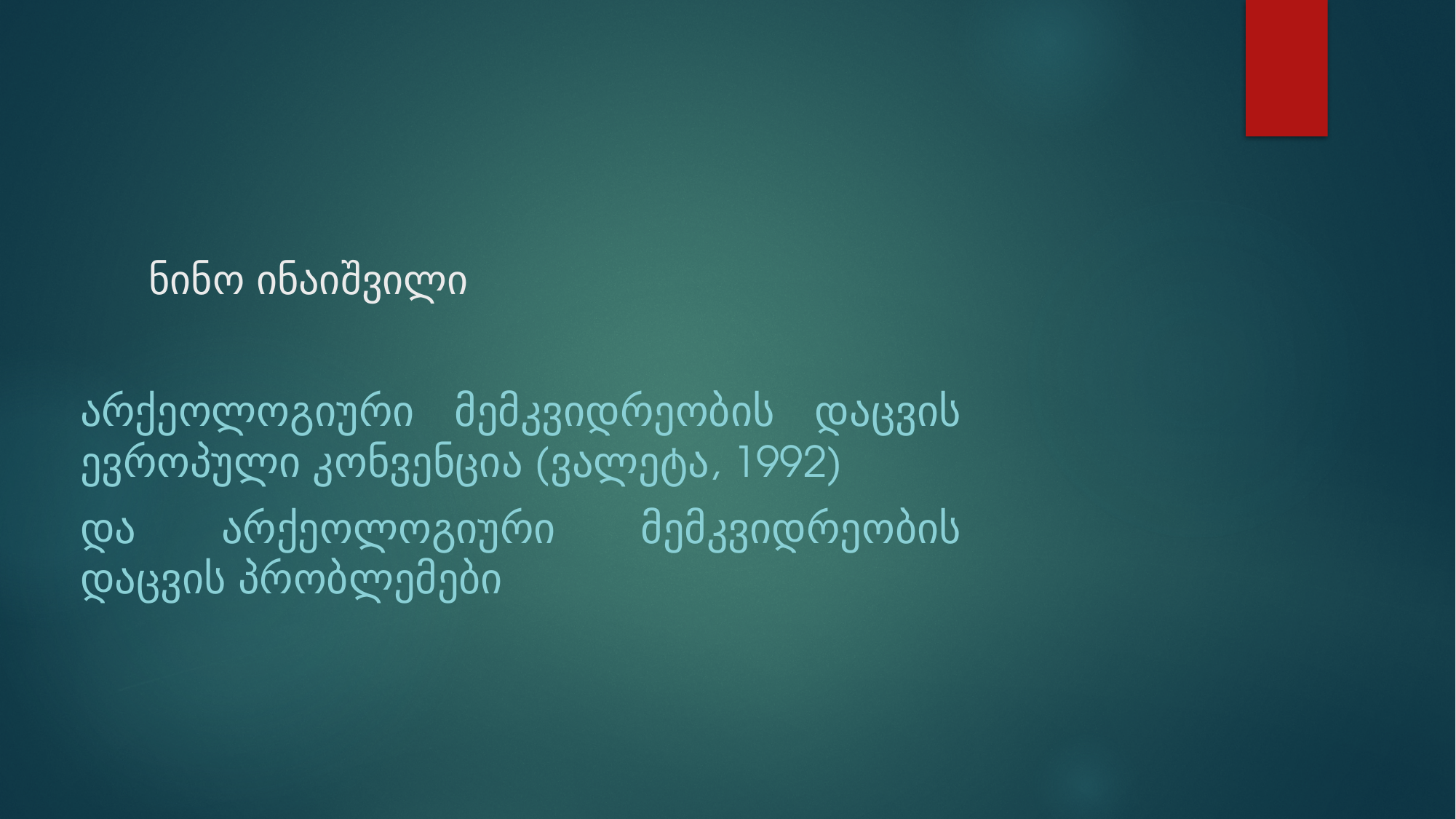

# ნინო ინაიშვილი
არქეოლოგიური მემკვიდრეობის დაცვის ევროპული კონვენცია (ვალეტა, 1992)
და არქეოლოგიური მემკვიდრეობის დაცვის პრობლემები